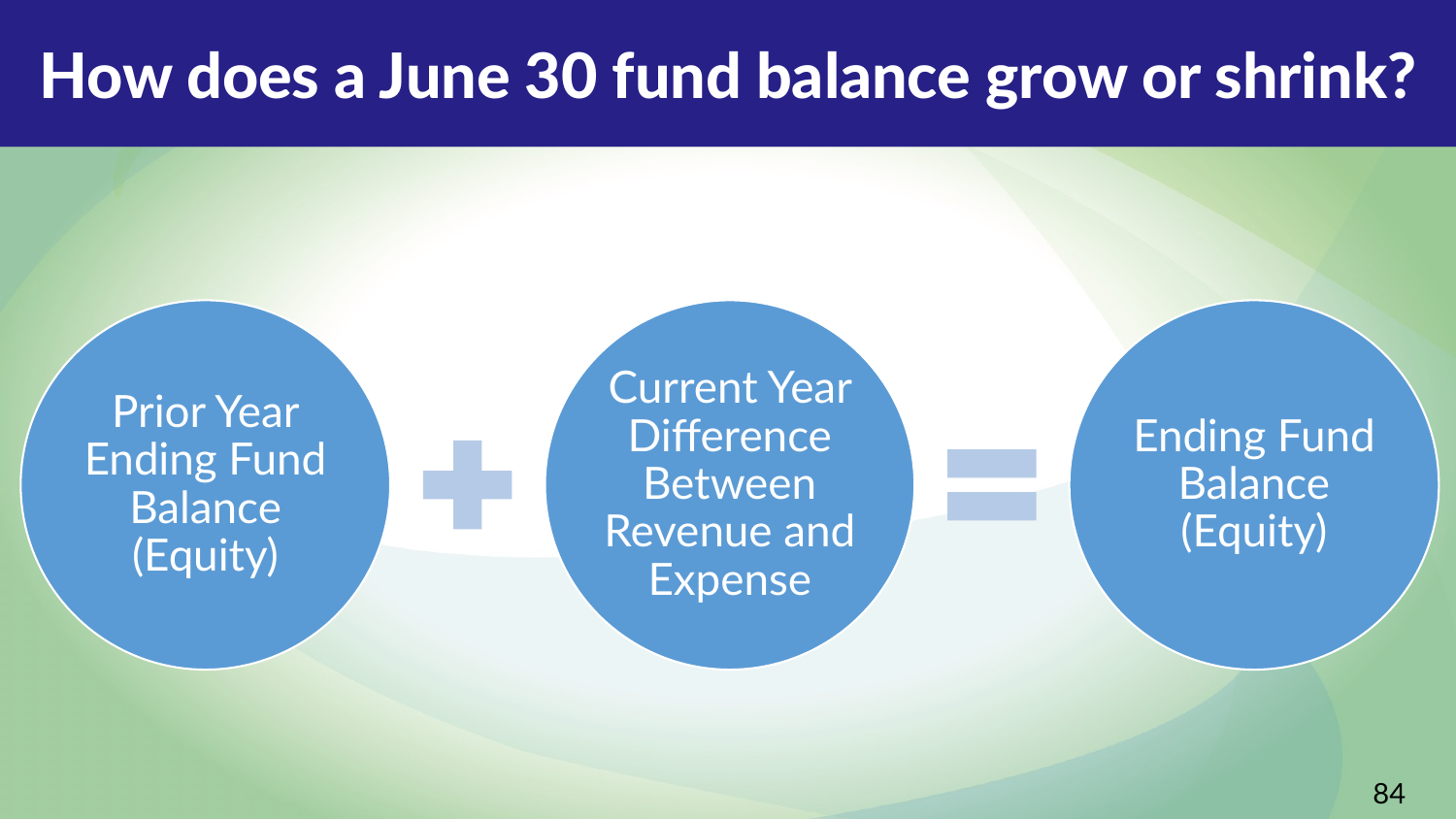

How does a June 30 fund balance grow or shrink?
Prior Year Ending Fund Balance (Equity)

Current Year Difference Between Revenue and Expense

Ending Fund Balance (Equity)
84